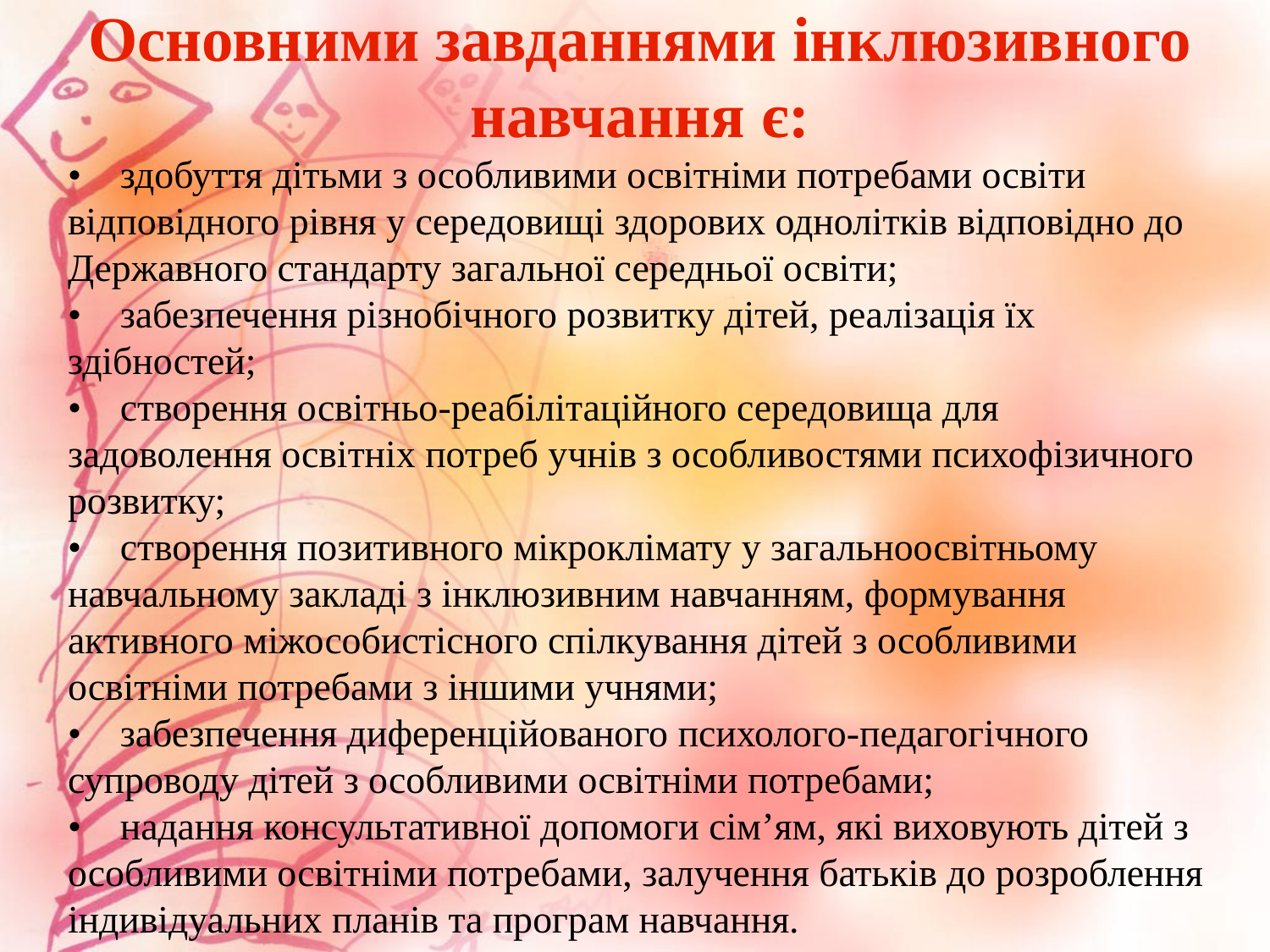

Основними завданнями інклюзивного навчання є:
•    здобуття дітьми з особливими освітніми потребами освіти відповідного рівня у середовищі здорових однолітків відповідно до Державного стандарту загальної середньої освіти;
•    забезпечення різнобічного розвитку дітей, реалізація їх здібностей;
•    створення освітньо-реабілітаційного середовища для задоволення освітніх потреб учнів з особливостями психофізичного розвитку;
•    створення позитивного мікроклімату у загальноосвітньому навчальному закладі з інклюзивним навчанням, формування активного міжособистісного спілкування дітей з особливими освітніми потребами з іншими учнями;
•    забезпечення диференційованого психолого-педагогічного супроводу дітей з особливими освітніми потребами;
•    надання консультативної допомоги сім’ям, які виховують дітей з особливими освітніми потребами, залучення батьків до розроблення індивідуальних планів та програм навчання.